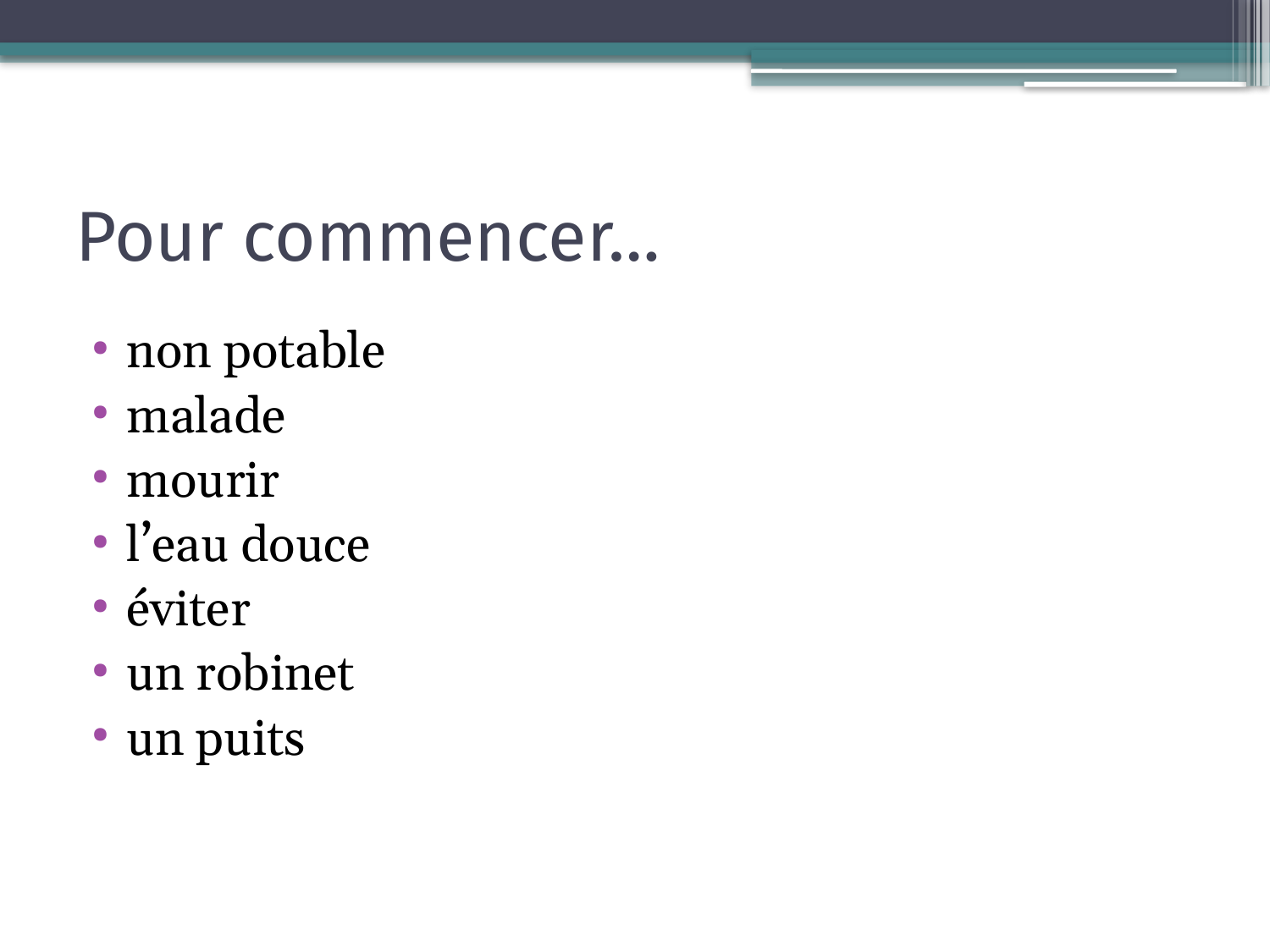

# Pour commencer…
non potable
malade
mourir
l’eau douce
éviter
un robinet
un puits